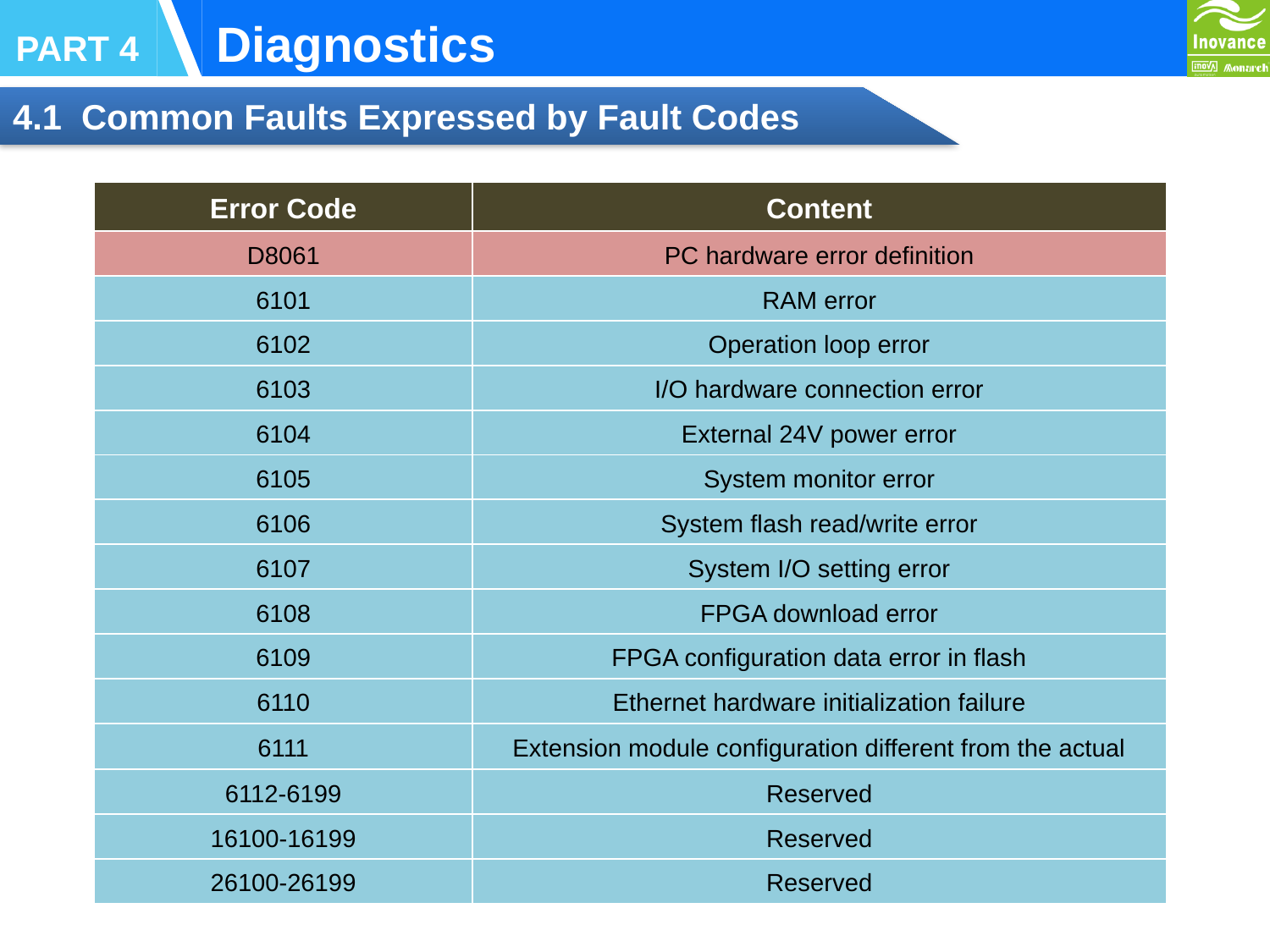

Diagnostics
PART 4
4.1  Common Faults Expressed by Fault Codes
| Error Code | Content |
| --- | --- |
| D8061 | PC hardware error definition |
| 6101 | RAM error |
| 6102 | Operation loop error |
| 6103 | I/O hardware connection error |
| 6104 | External 24V power error |
| 6105 | System monitor error |
| 6106 | System flash read/write error |
| 6107 | System I/O setting error |
| 6108 | FPGA download error |
| 6109 | FPGA configuration data error in flash |
| 6110 | Ethernet hardware initialization failure |
| 6111 | Extension module configuration different from the actual |
| 6112-6199 | Reserved |
| 16100-16199 | Reserved |
| 26100-26199 | Reserved |